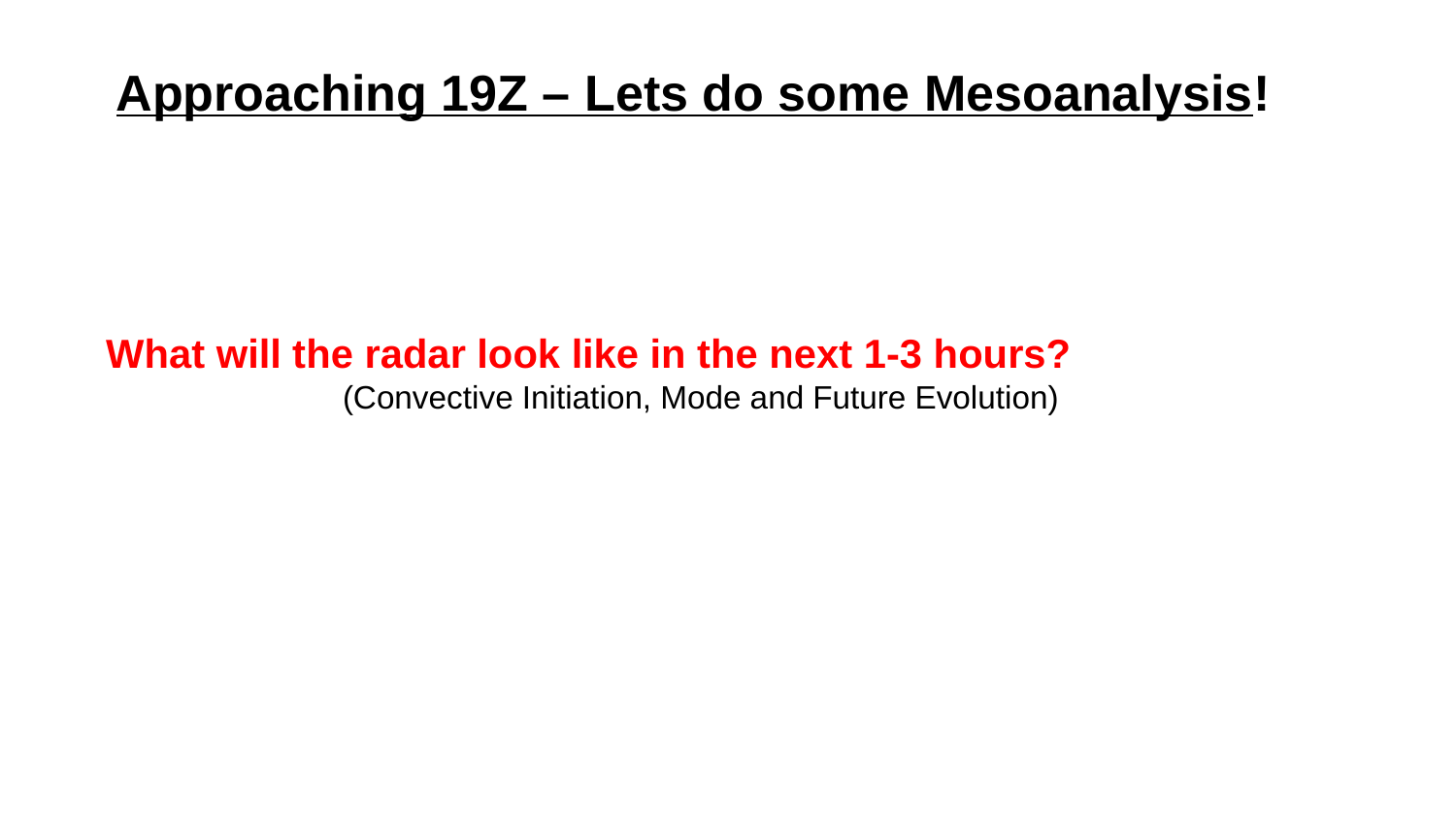

Approaching 19Z – Lets do some Mesoanalysis!

What will the radar look like in the next 1-3 hours?
(Convective Initiation, Mode and Future Evolution)